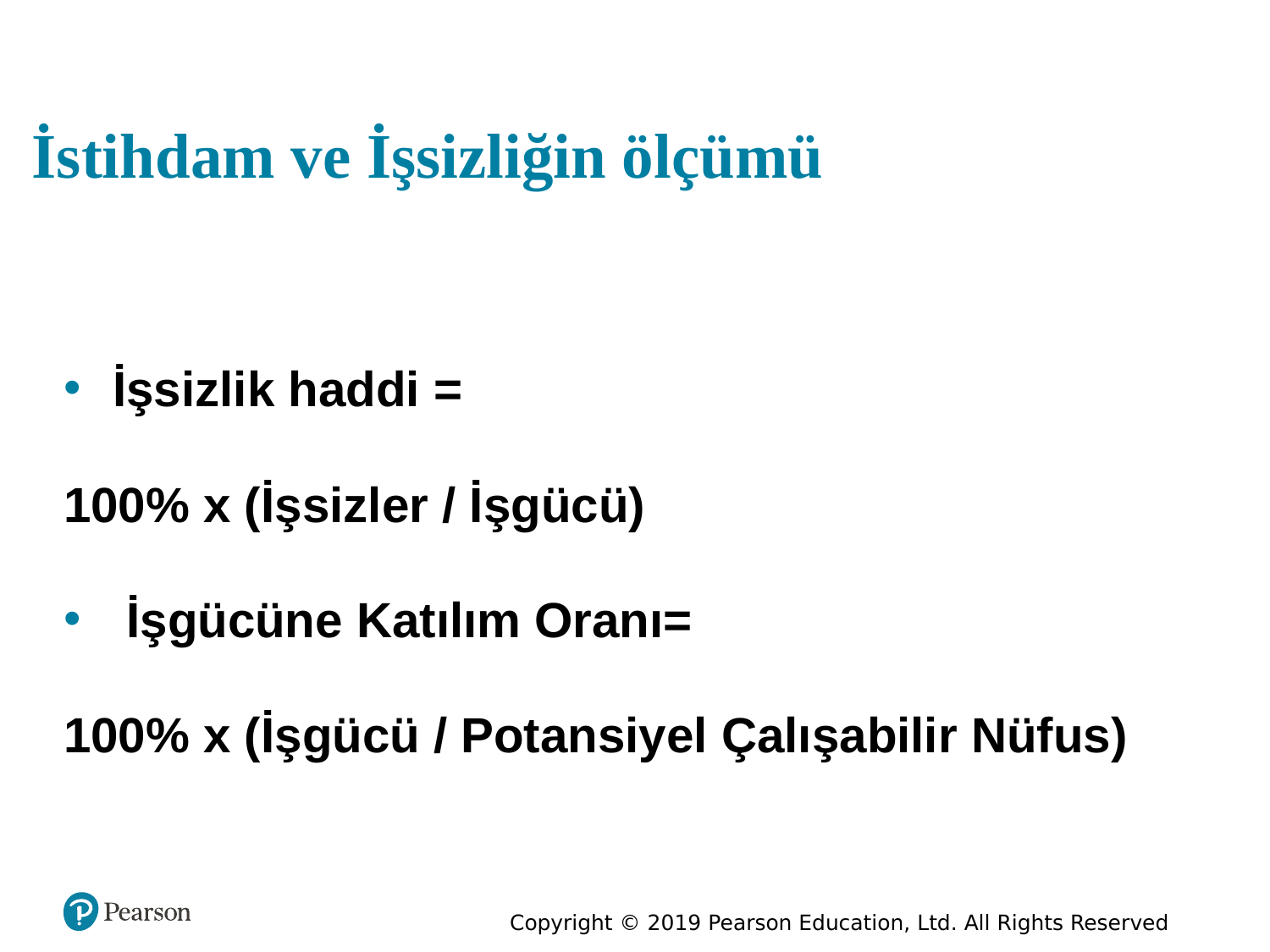

# İstihdam ve İşsizliğin ölçümü
 İşsizlik haddi =
100% x (İşsizler / İşgücü)
  İşgücüne Katılım Oranı=
100% x (İşgücü / Potansiyel Çalışabilir Nüfus)